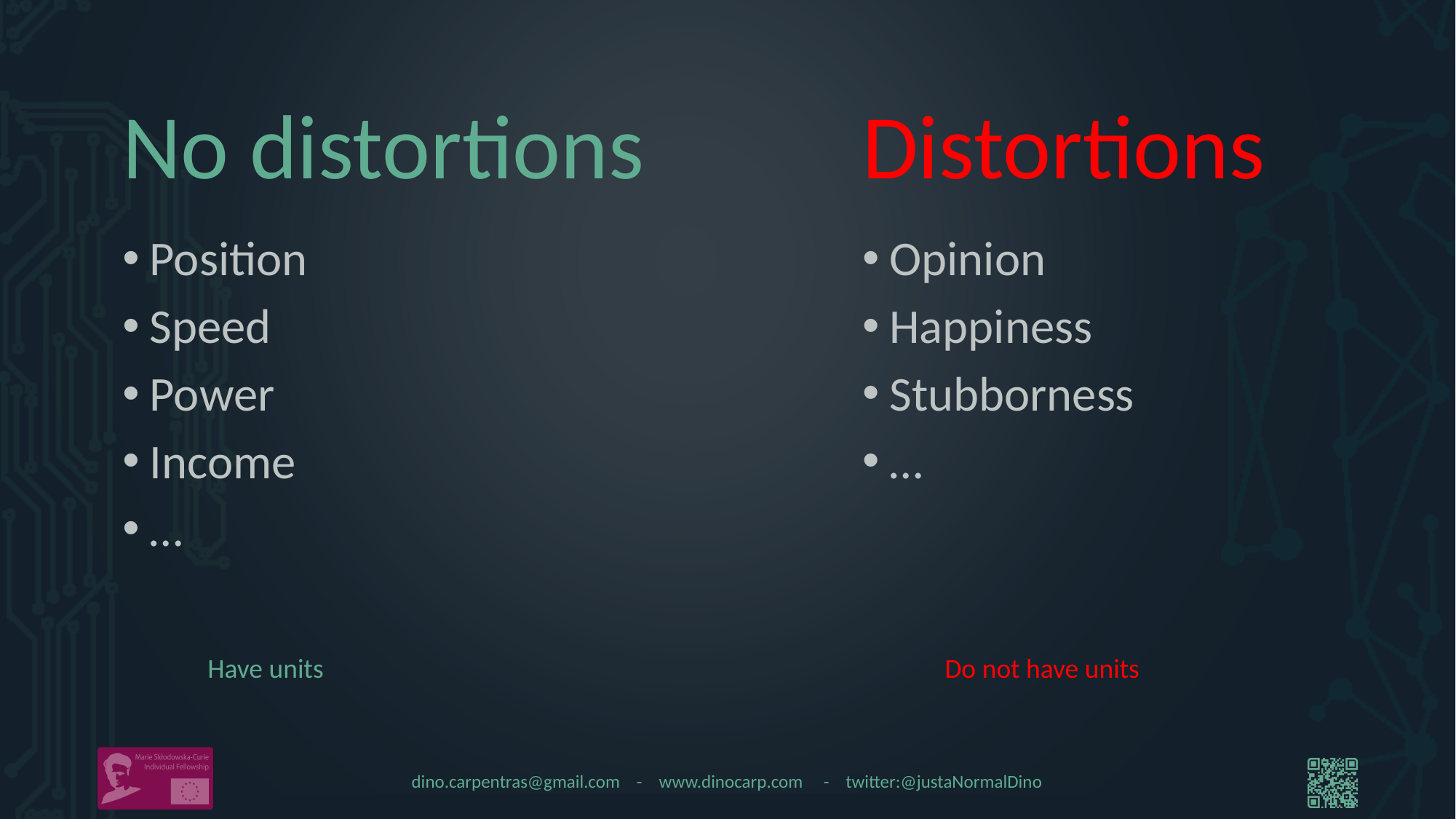

No distortions
# Distortions
Position
Speed
Power
Income
…
Opinion
Happiness
Stubborness
…
Have units
Do not have units